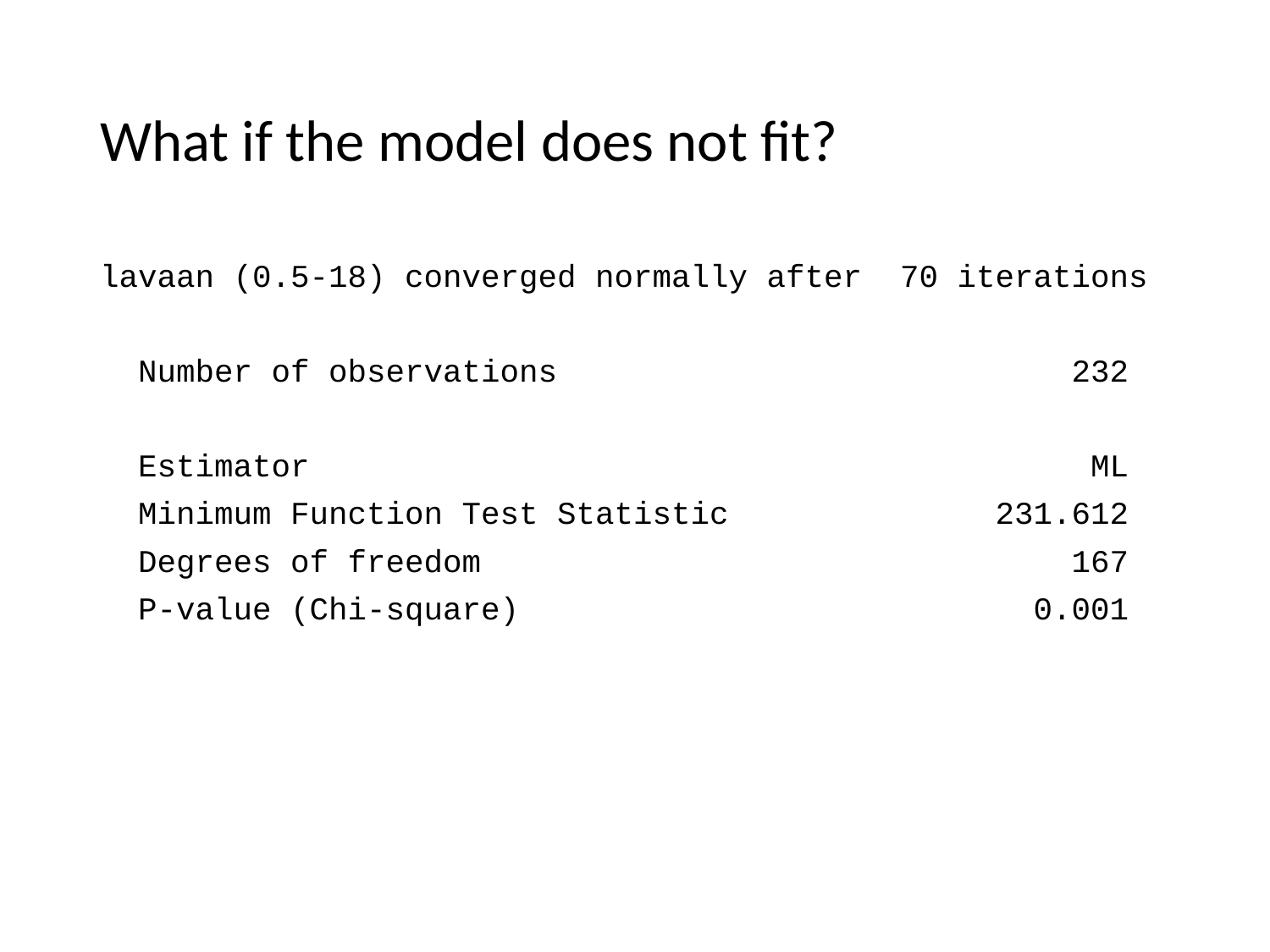

# What if the model does not fit?

lavaan (0.5-18) converged normally after  70 iterations

  Number of observations                           232

  Estimator                                         ML
  Minimum Function Test Statistic              231.612
  Degrees of freedom                               167
  P-value (Chi-square)                           0.001